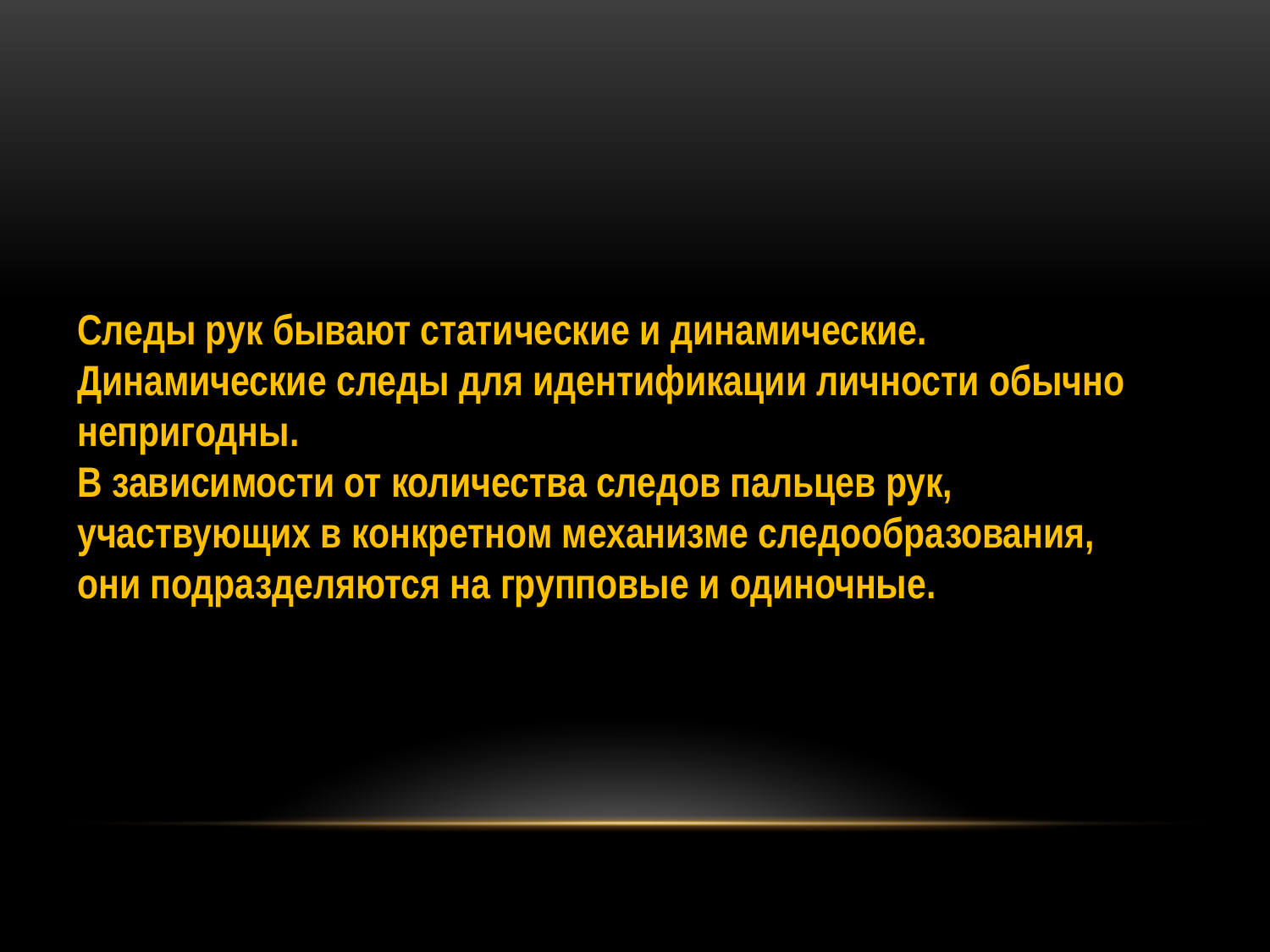

Следы рук бывают статические и динамические.
Динамические следы для идентификации личности обычно непригодны.
В зависимости от количества следов пальцев рук, участвующих в конкретном механизме следообразования, они подразделяются на групповые и одиночные.